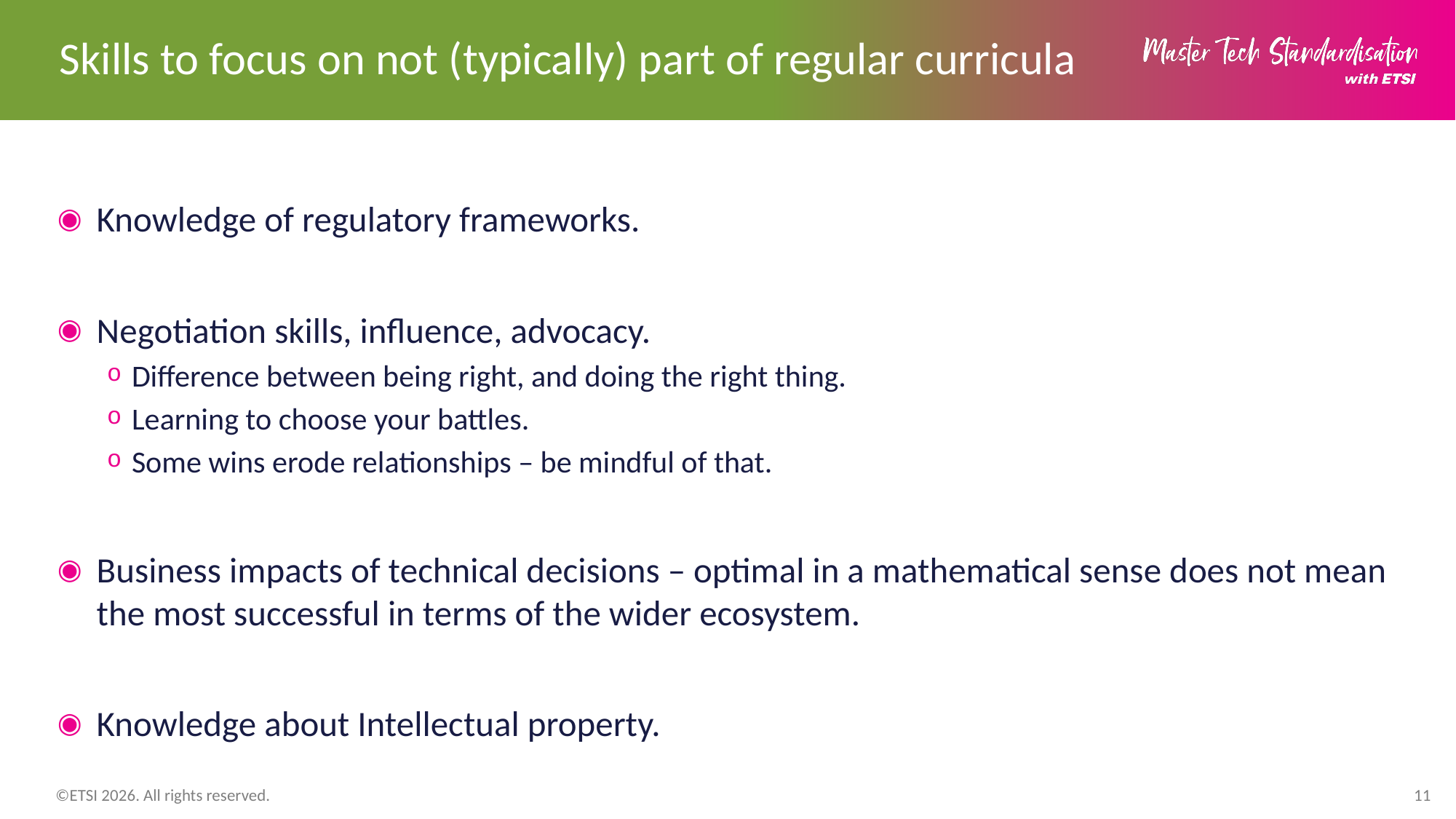

# Skills to focus on not (typically) part of regular curricula
Knowledge of regulatory frameworks.

Negotiation skills, influence, advocacy.
Difference between being right, and doing the right thing.
Learning to choose your battles.
Some wins erode relationships – be mindful of that.

Business impacts of technical decisions – optimal in a mathematical sense does not mean the most successful in terms of the wider ecosystem.

Knowledge about Intellectual property.

11